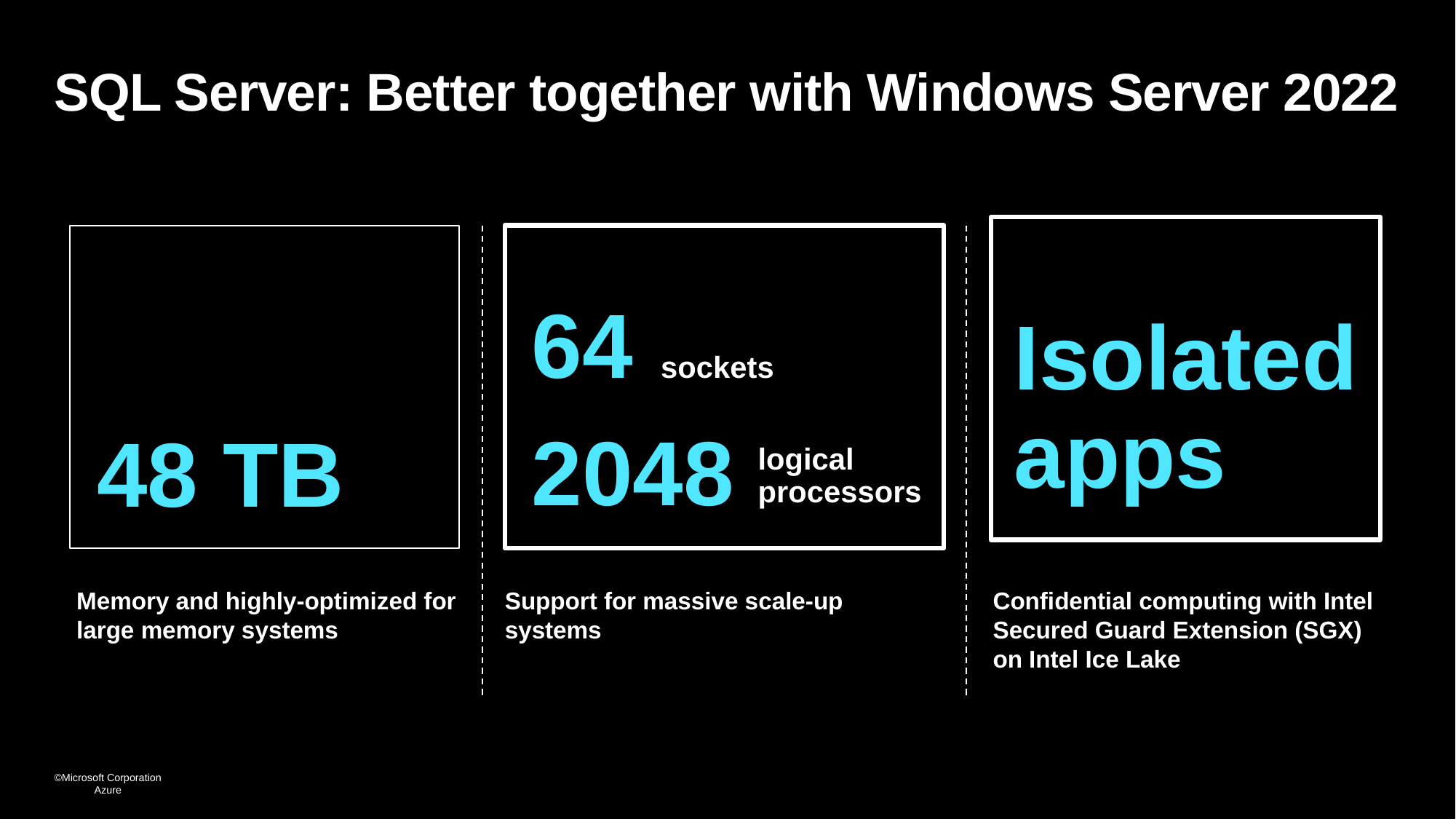

# SQL Server: Better together with Windows Server 2022

Isolated
apps

48 TB

64 sockets
2048
logical
processors
Memory and highly-optimized for large memory systems
Support for massive scale-up systems
Confidential computing with Intel Secured Guard Extension (SGX) on Intel Ice Lake